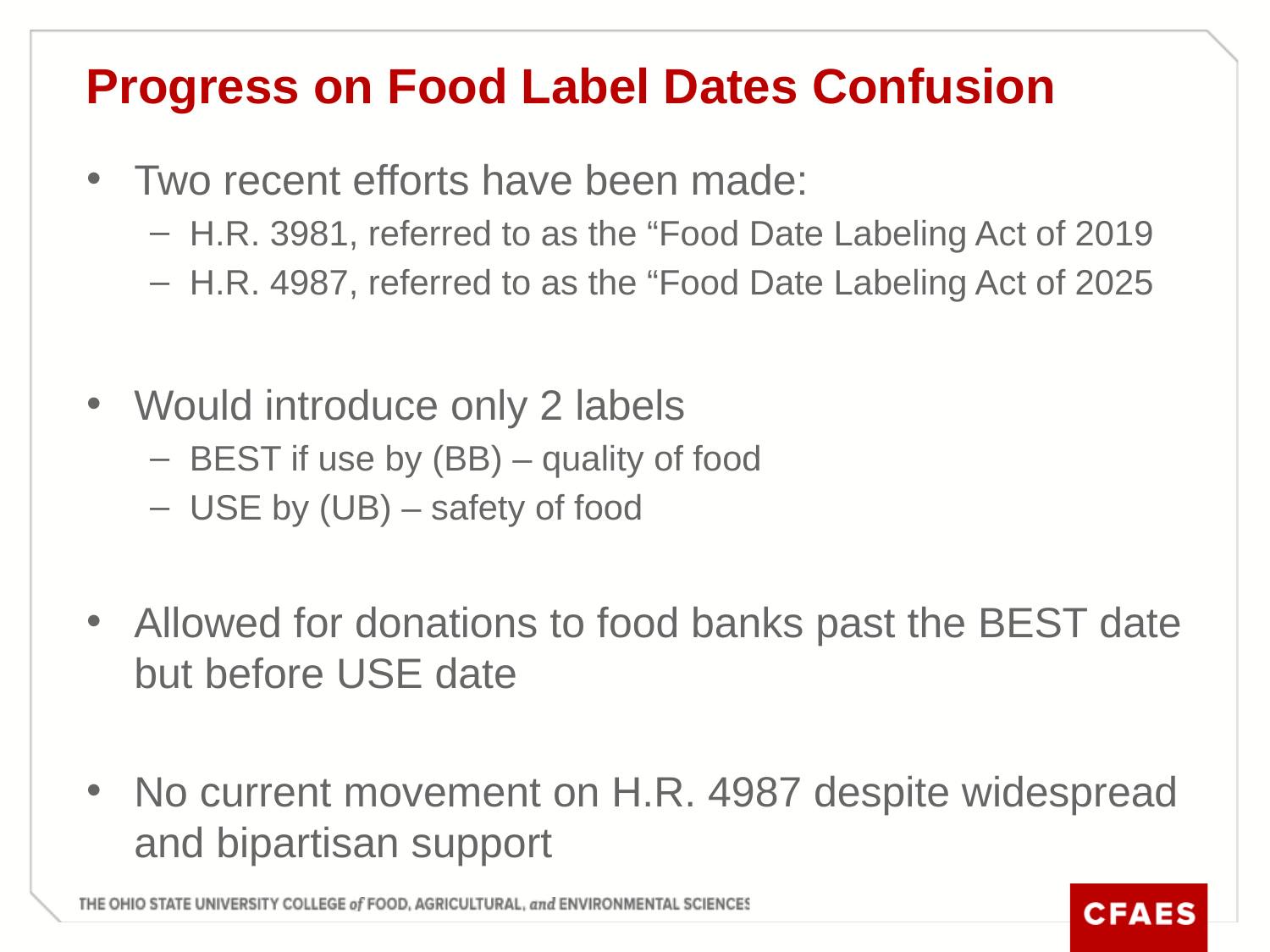

# Progress on Food Label Dates Confusion
Two recent efforts have been made:
H.R. 3981, referred to as the “Food Date Labeling Act of 2019
H.R. 4987, referred to as the “Food Date Labeling Act of 2025

Would introduce only 2 labels
BEST if use by (BB) – quality of food
USE by (UB) – safety of food

Allowed for donations to food banks past the BEST date but before USE date

No current movement on H.R. 4987 despite widespread and bipartisan support